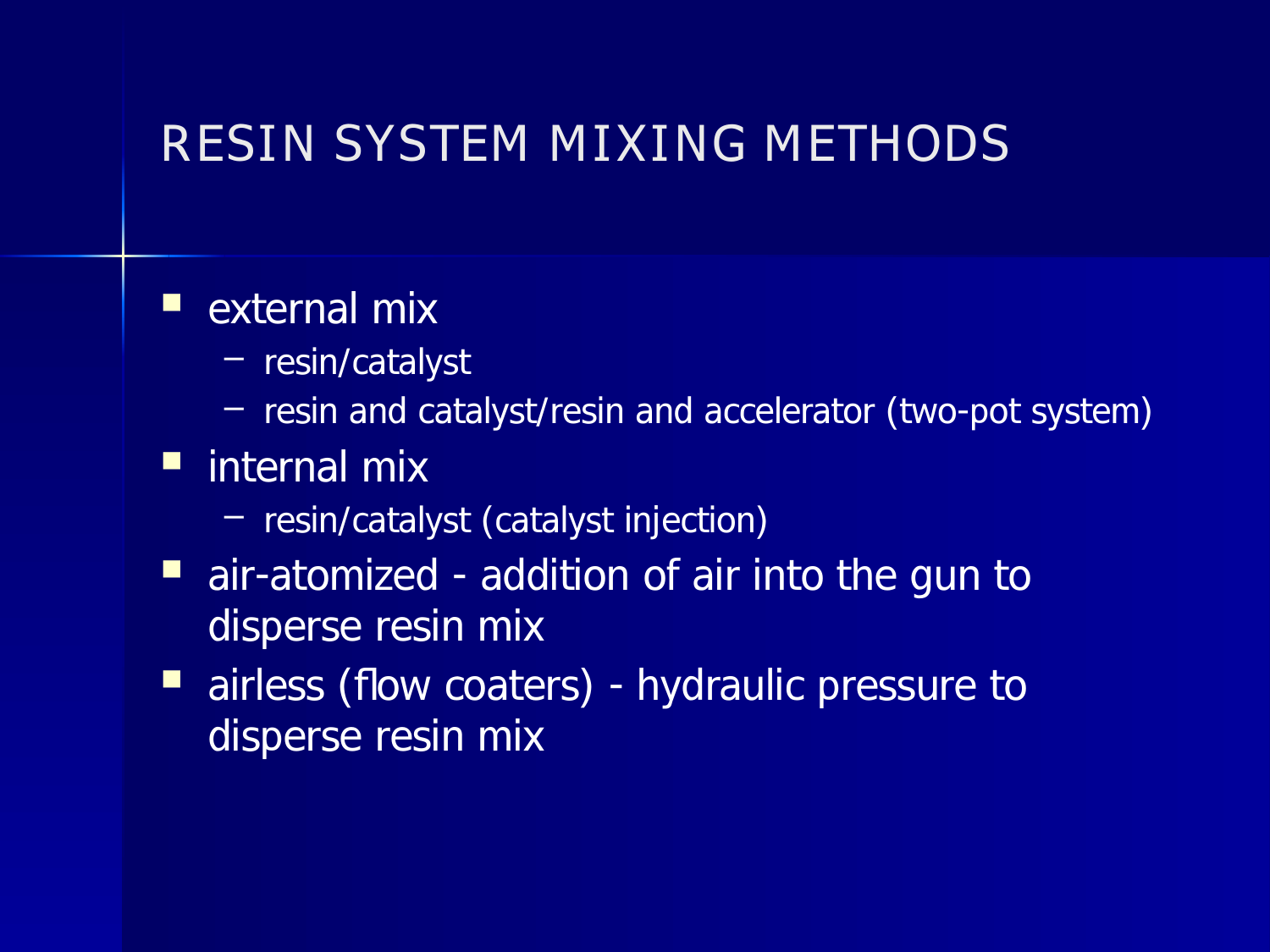

# RESIN SYSTEM MIXING METHODS
external mix
resin/catalyst
resin and catalyst/resin and accelerator (two-pot system)
internal mix
resin/catalyst (catalyst injection)
air-atomized - addition of air into the gun to disperse resin mix
airless (flow coaters) - hydraulic pressure to disperse resin mix